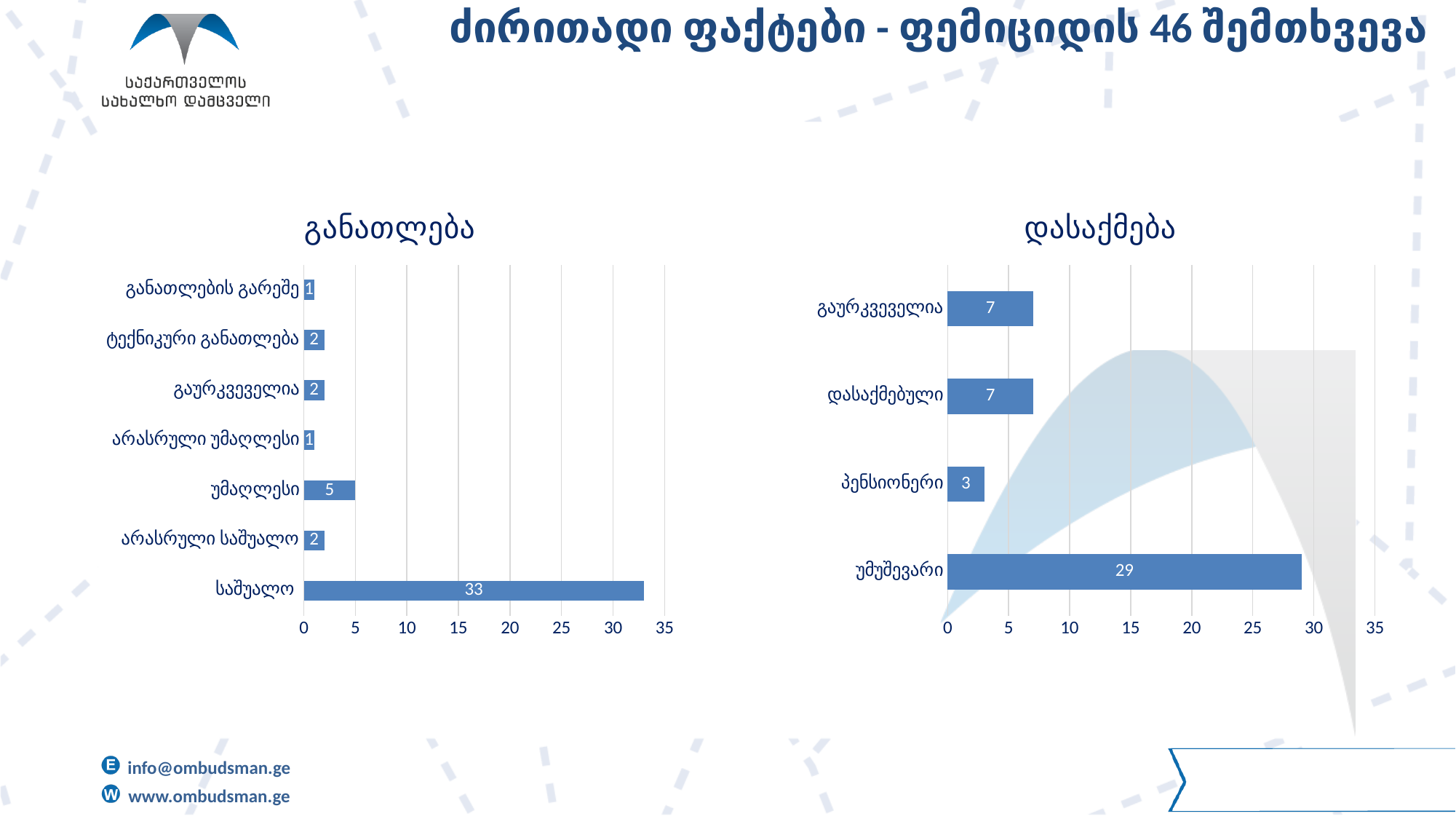

# ძირითადი ფაქტები - ფემიციდის 46 შემთხვევა

### Chart: განათლება

| Category |  |
|---|---|
| საშუალო  | 33.0 |
| არასრული საშუალო | 2.0 |
| უმაღლესი | 5.0 |
| არასრული უმაღლესი | 1.0 |
| გაურკვეველია | 2.0 |
| ტექნიკური განათლება | 2.0 |
| განათლების გარეშე | 1.0 |

### Chart: დასაქმება

| Category |  |
|---|---|
| უმუშევარი | 29.0 |
| პენსიონერი | 3.0 |
| დასაქმებული | 7.0 |
| გაურკვეველია | 7.0 |